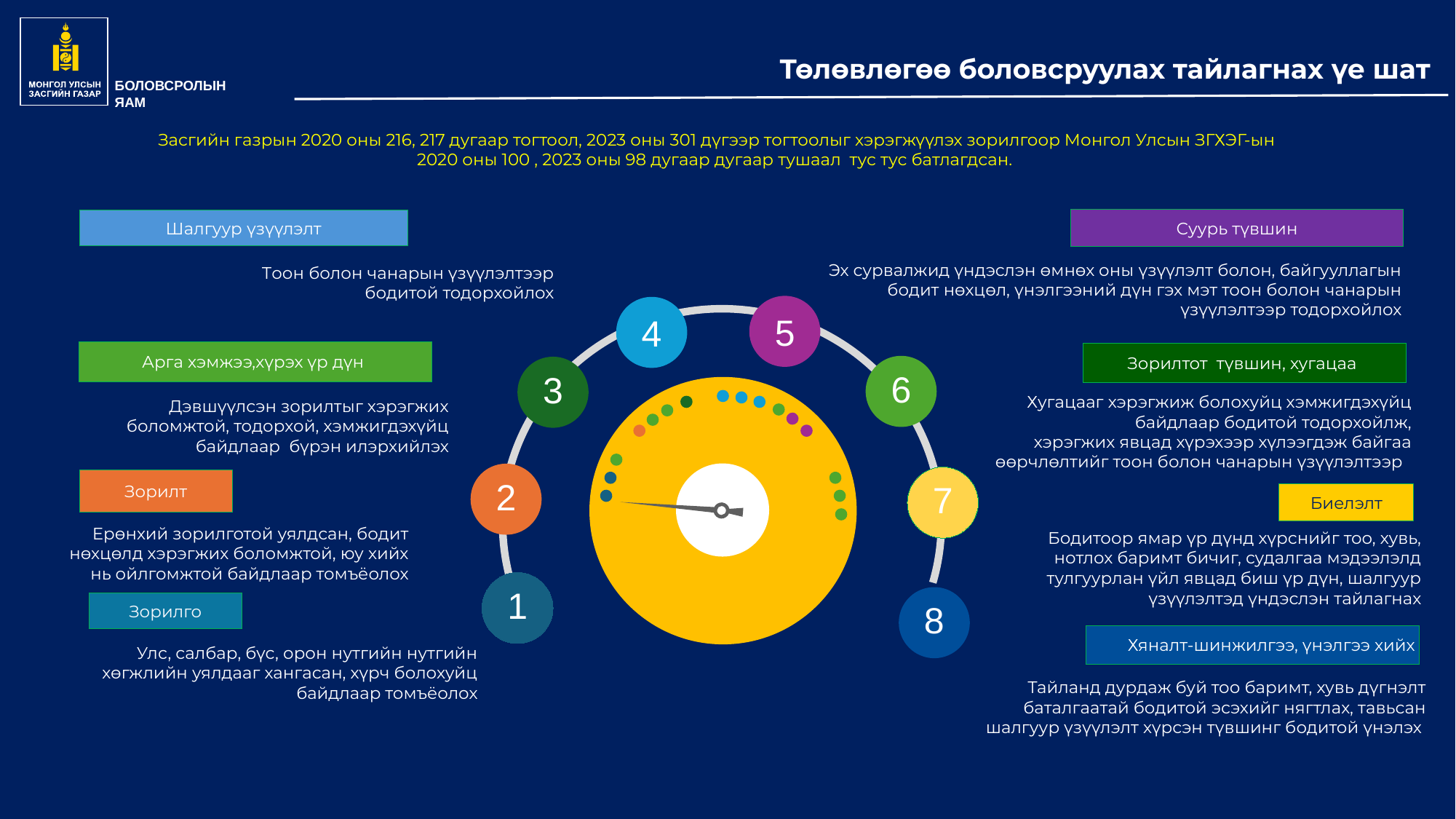

БОЛОВСРОЛЫН
ЯАМ
# Төлөвлөгөө боловсруулах тайлагнах үе шат
Засгийн газрын 2020 оны 216, 217 дугаар тогтоол, 2023 оны 301 дүгээр тогтоолыг хэрэгжүүлэх зорилгоор Монгол Улсын ЗГХЭГ-ын 2020 оны 100 , 2023 оны 98 дугаар дугаар тушаал  тус тус батлагдсан.
Суурь түвшин
Шалгуур үзүүлэлт
Тоон болон чанарын үзүүлэлтээр бодитой тодорхойлох

Эх сурвалжид үндэслэн өмнөх оны үзүүлэлт болон, байгууллагын бодит нөхцөл, үнэлгээний дүн гэх мэт тоон болон чанарын үзүүлэлтээр тодорхойлох

5
4

6
3

2
7
1
8
Арга хэмжээ,хүрэх үр дүн
Дэвшүүлсэн зорилтыг хэрэгжих боломжтой, тодорхой, хэмжигдэхүйц байдлаар  бүрэн илэрхийлэх
Зорилтот  түвшин, хугацаа
Хугацааг хэрэгжиж болохуйц хэмжигдэхүйц байдлаар бодитой тодорхойлж,
хэрэгжих явцад хүрэхээр хүлээгдэж байгаа өөрчлөлтийг тоон болон чанарын үзүүлэлтээр
Зорилт
Ерөнхий зорилготой уялдсан, бодит нөхцөлд хэрэгжих боломжтой, юу хийх нь ойлгомжтой байдлаар томъёолох

Биелэлт
Бодитоор ямар үр дүнд хүрснийг тоо, хувь, нотлох баримт бичиг, судалгаа мэдээлэлд тулгуурлан үйл явцад биш үр дүн, шалгуур үзүүлэлтэд үндэслэн тайлагнах
Зорилго
Улс, салбар, бүс, орон нутгийн нутгийн хөгжлийн уялдааг хангасан, хүрч болохуйц байдлаар томъёолох

Хяналт-шинжилгээ, үнэлгээ хийх
Тайланд дурдаж буй тоо баримт, хувь дүгнэлт баталгаатай бодитой эсэхийг нягтлах, тавьсан шалгуур үзүүлэлт хүрсэн түвшинг бодитой үнэлэх